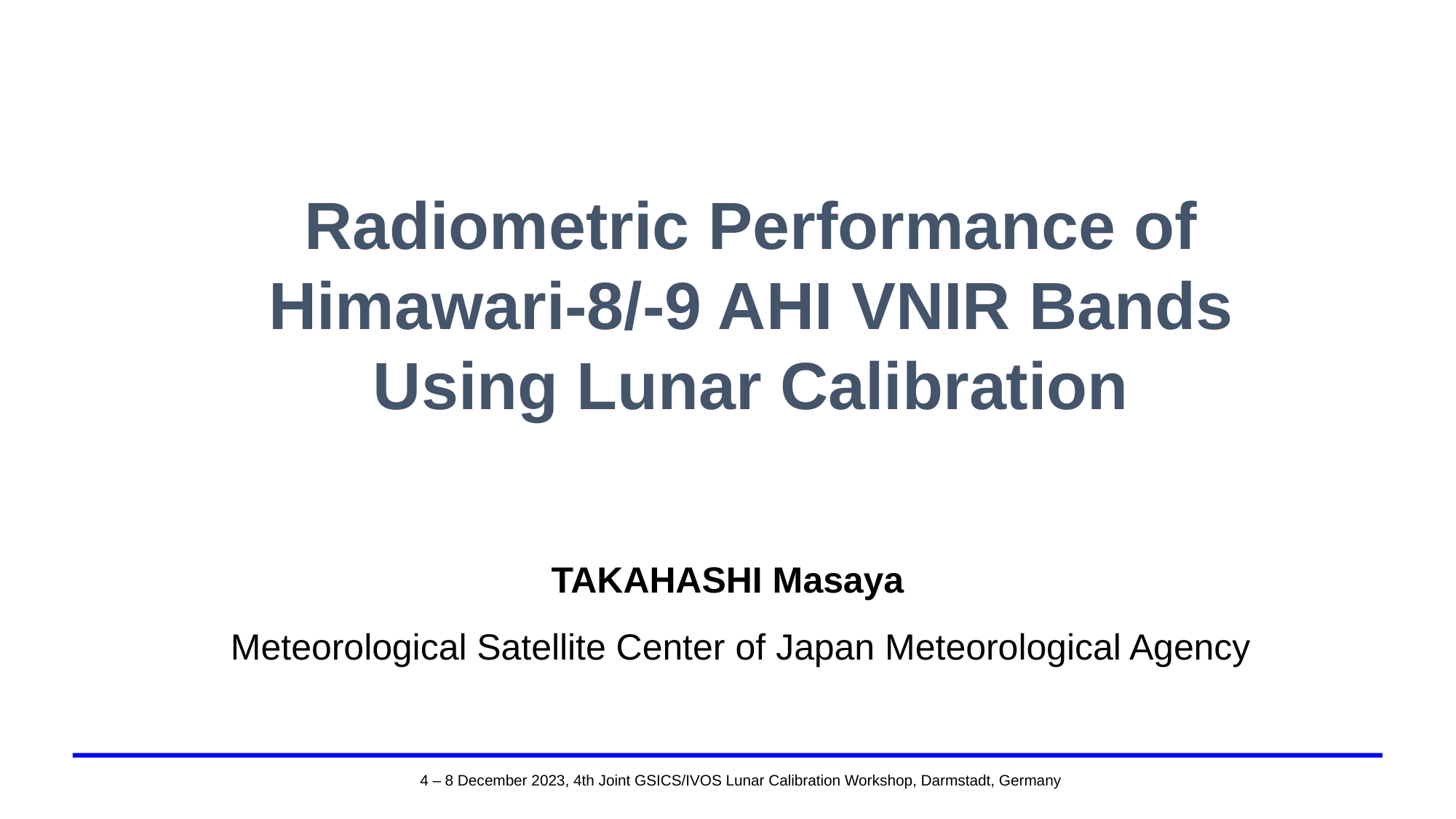

# Radiometric Performance of Himawari-8/-9 AHI VNIR Bands Using Lunar Calibration

TAKAHASHI Masaya

Meteorological Satellite Center of Japan Meteorological Agency